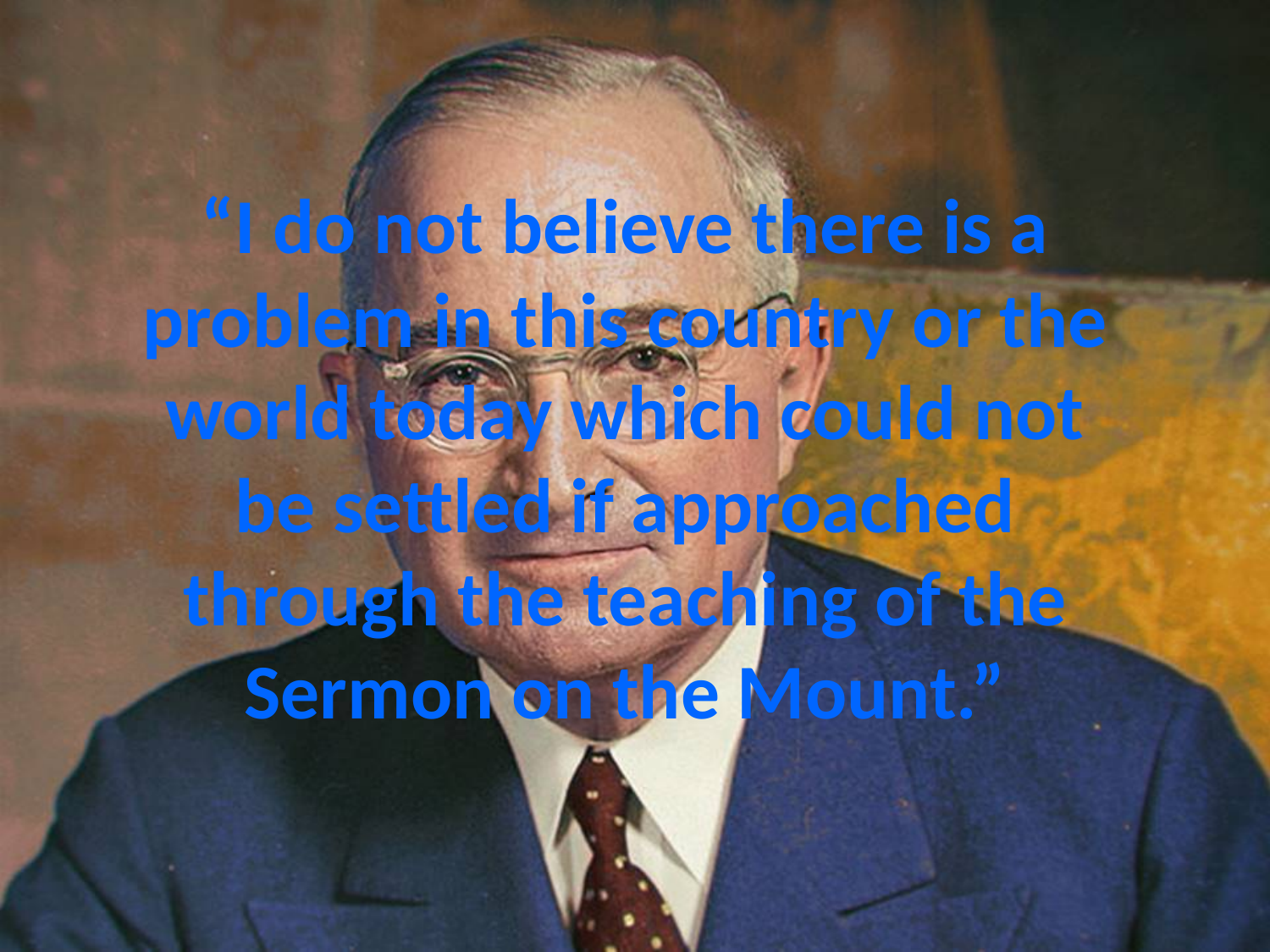

# “I do not believe there is a problem in this country or the world today which could not be settled if approached through the teaching of the Sermon on the Mount.”